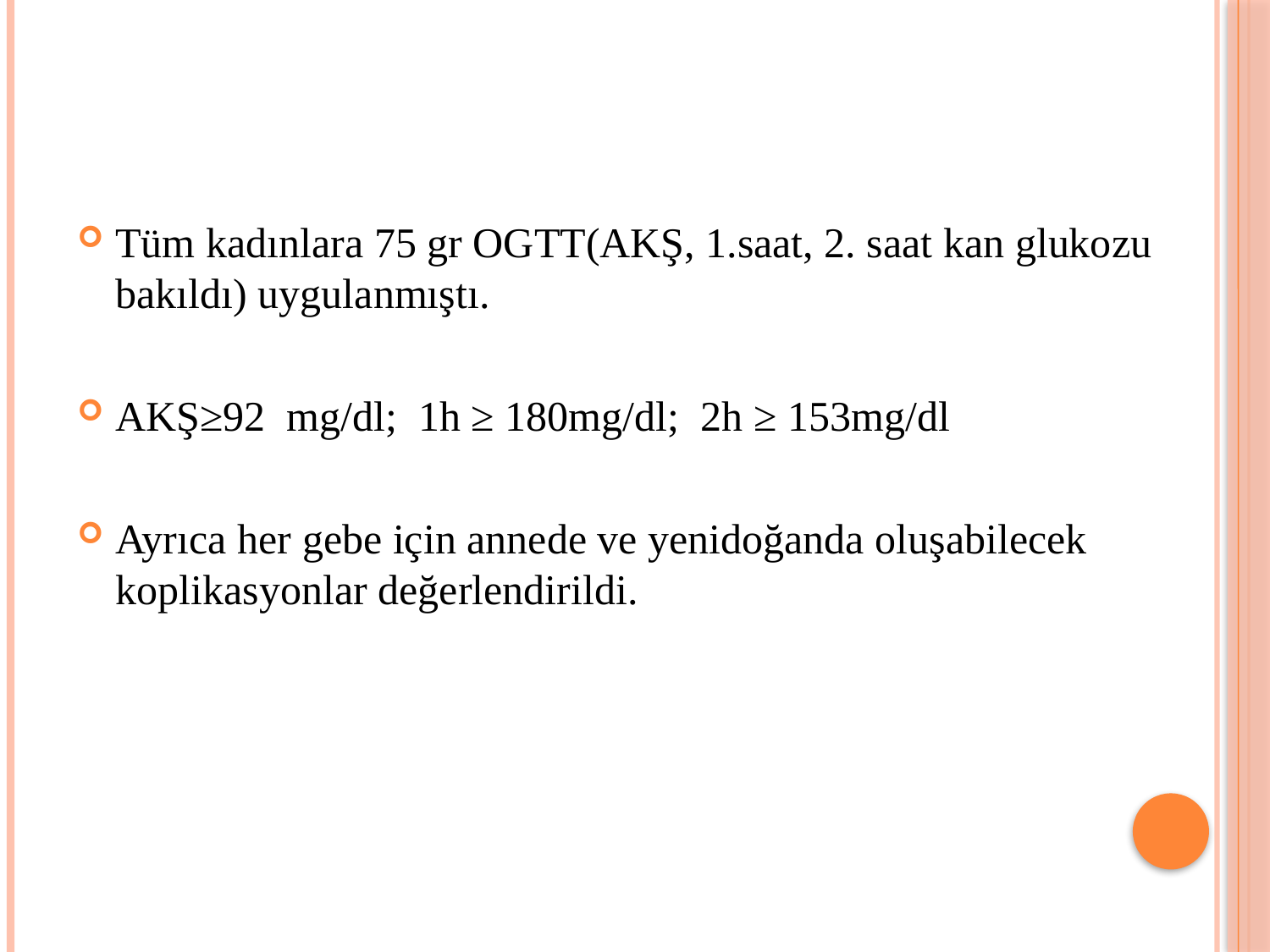

Tüm kadınlara 75 gr OGTT(AKŞ, 1.saat, 2. saat kan glukozu bakıldı) uygulanmıştı.

AKŞ≥92  mg/dl;  1h ≥ 180mg/dl;  2h ≥ 153mg/dl

Ayrıca her gebe için annede ve yenidoğanda oluşabilecek koplikasyonlar değerlendirildi.